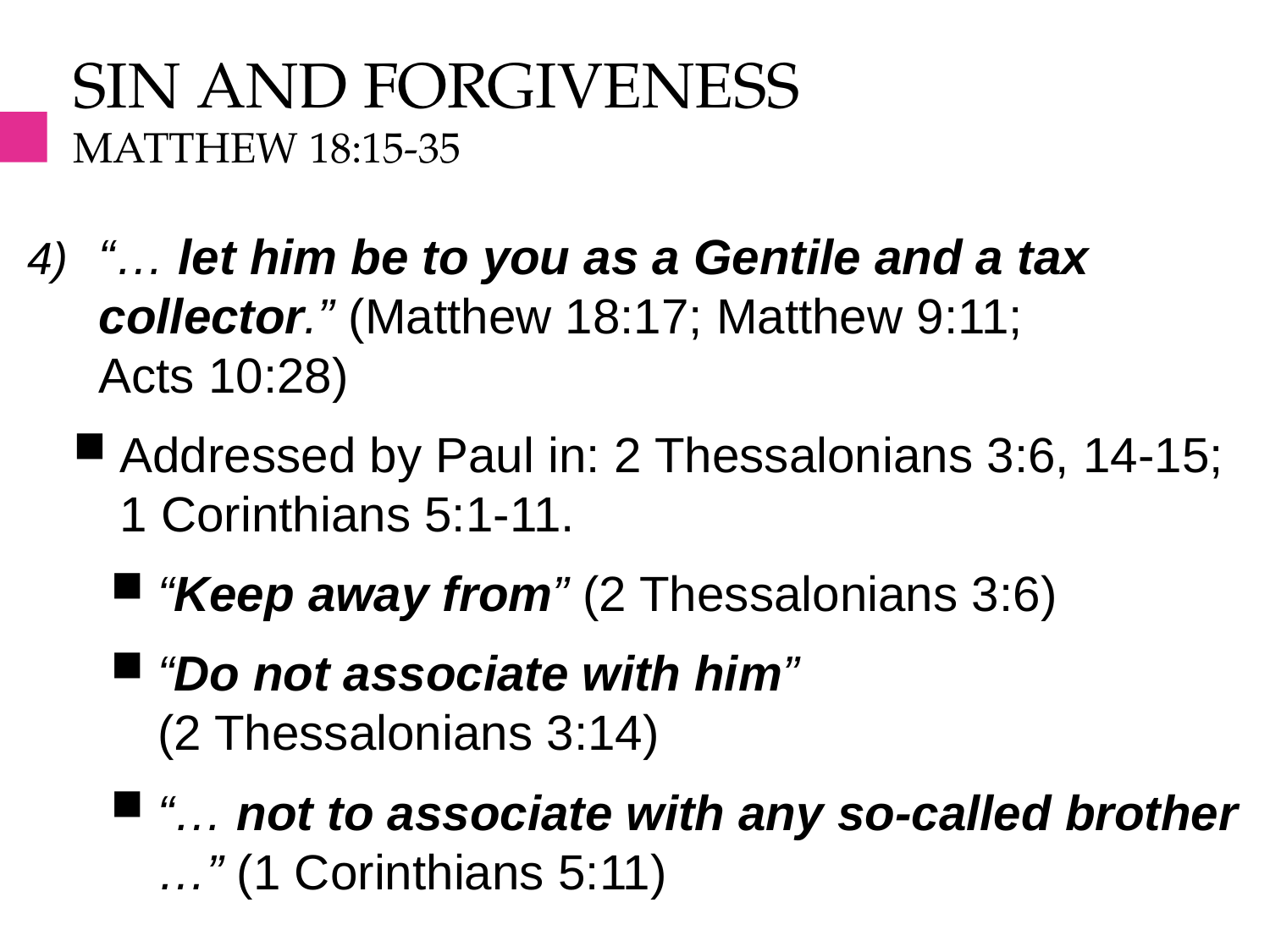

# Sin and forgiveness Matthew 18:15-35
“… let him be to you as a Gentile and a tax collector.” (Matthew 18:17; Matthew 9:11;
Acts 10:28)
Addressed by Paul in: 2 Thessalonians 3:6, 14-15; 1 Corinthians 5:1-11.
“Keep away from” (2 Thessalonians 3:6)
“Do not associate with him”
(2 Thessalonians 3:14)
“… not to associate with any so-called brother …” (1 Corinthians 5:11)